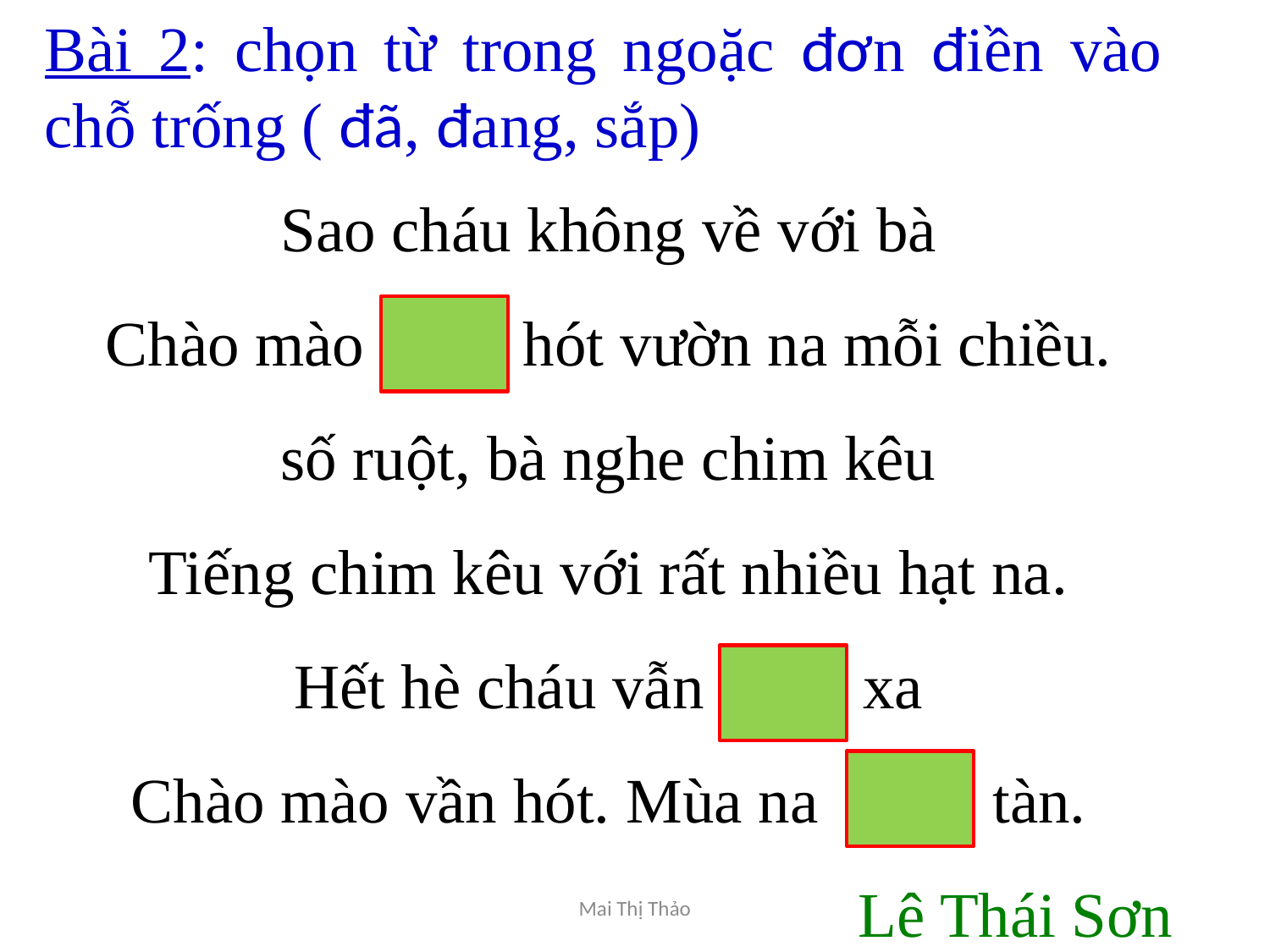

# Bài 2: chọn từ trong ngoặc đơn điền vào chỗ trống ( đã, đang, sắp)
Sao cháu không về với bà
Chào mào          hót vườn na mỗi chiều.
số ruột, bà nghe chim kêu
Tiếng chim kêu với rất nhiều hạt na.
Hết hè cháu vẫn          xa
Chào mào vần hót. Mùa na           tàn.
Lê Thái Sơn

Mai Thị Thảo